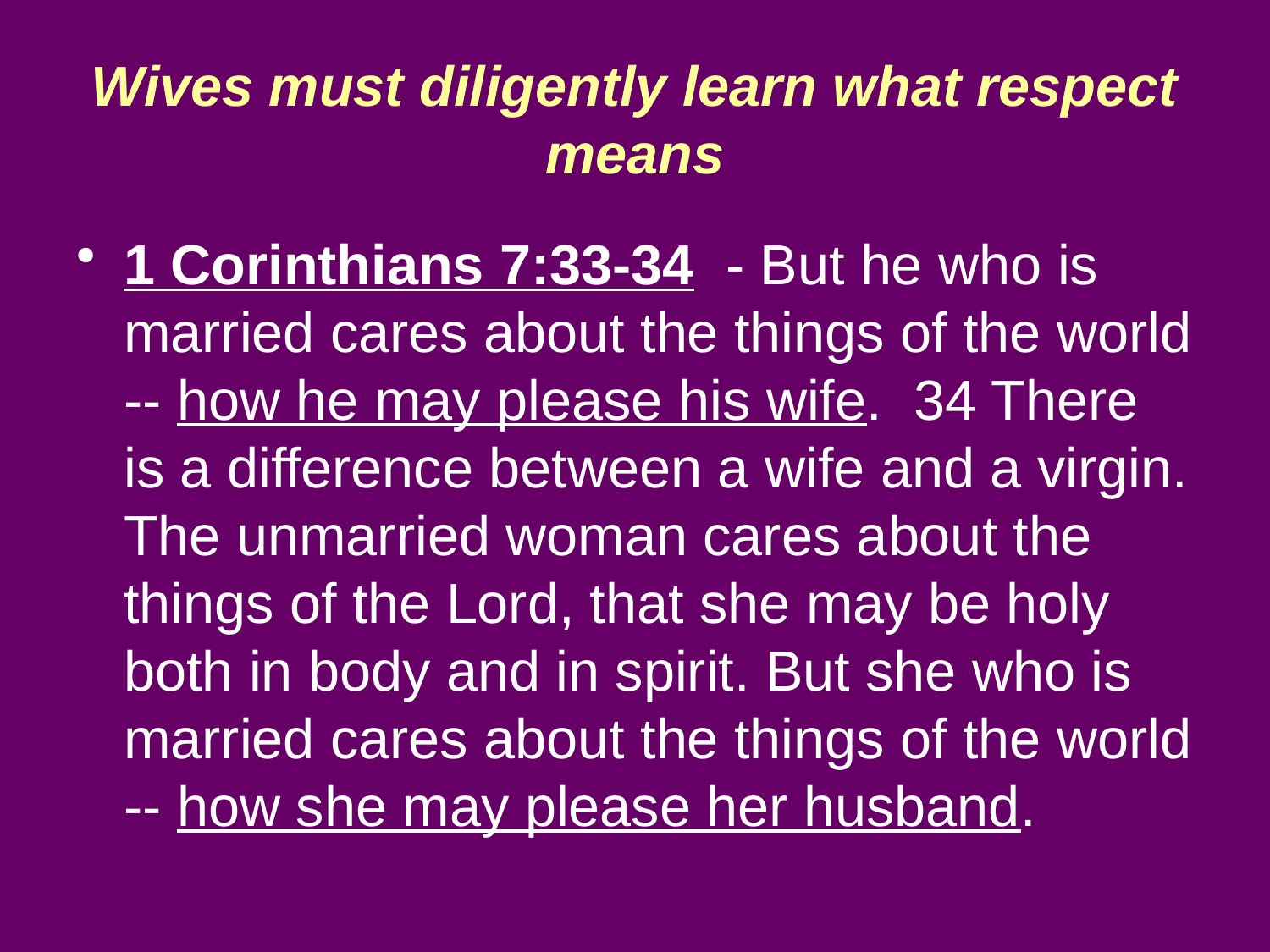

# Wives must diligently learn what respect means
1 Corinthians 7:33-34  - But he who is married cares about the things of the world -- how he may please his wife.  34 There is a difference between a wife and a virgin. The unmarried woman cares about the things of the Lord, that she may be holy both in body and in spirit. But she who is married cares about the things of the world -- how she may please her husband.